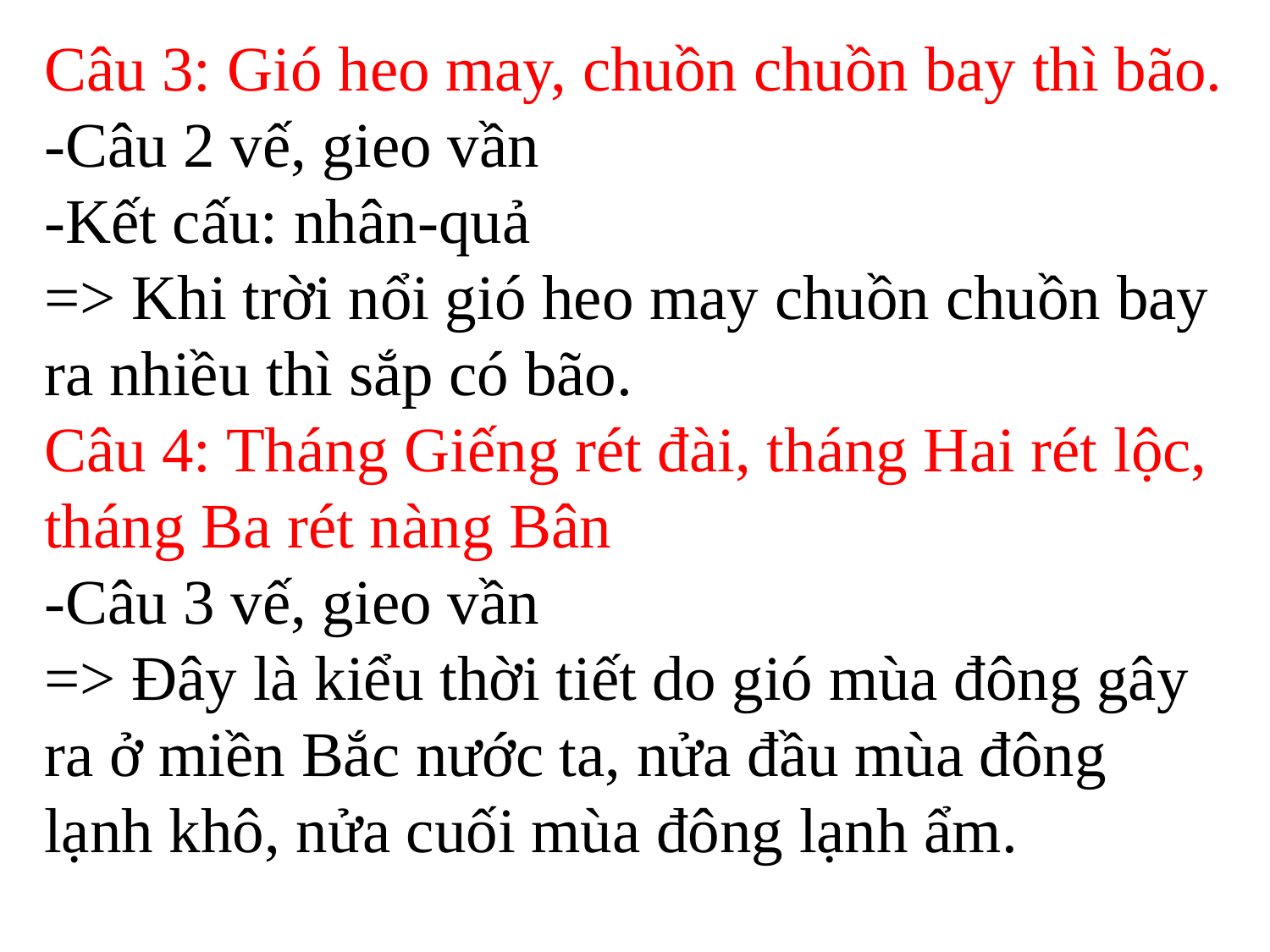

Câu 3: Gió heo may, chuồn chuồn bay thì bão.
-Câu 2 vế, gieo vần
-Kết cấu: nhân-quả
=> Khi trời nổi gió heo may chuồn chuồn bay ra nhiều thì sắp có bão.
Câu 4: Tháng Giếng rét đài, tháng Hai rét lộc, tháng Ba rét nàng Bân
-Câu 3 vế, gieo vần
=> Đây là kiểu thời tiết do gió mùa đông gây ra ở miền Bắc nước ta, nửa đầu mùa đông lạnh khô, nửa cuối mùa đông lạnh ẩm.